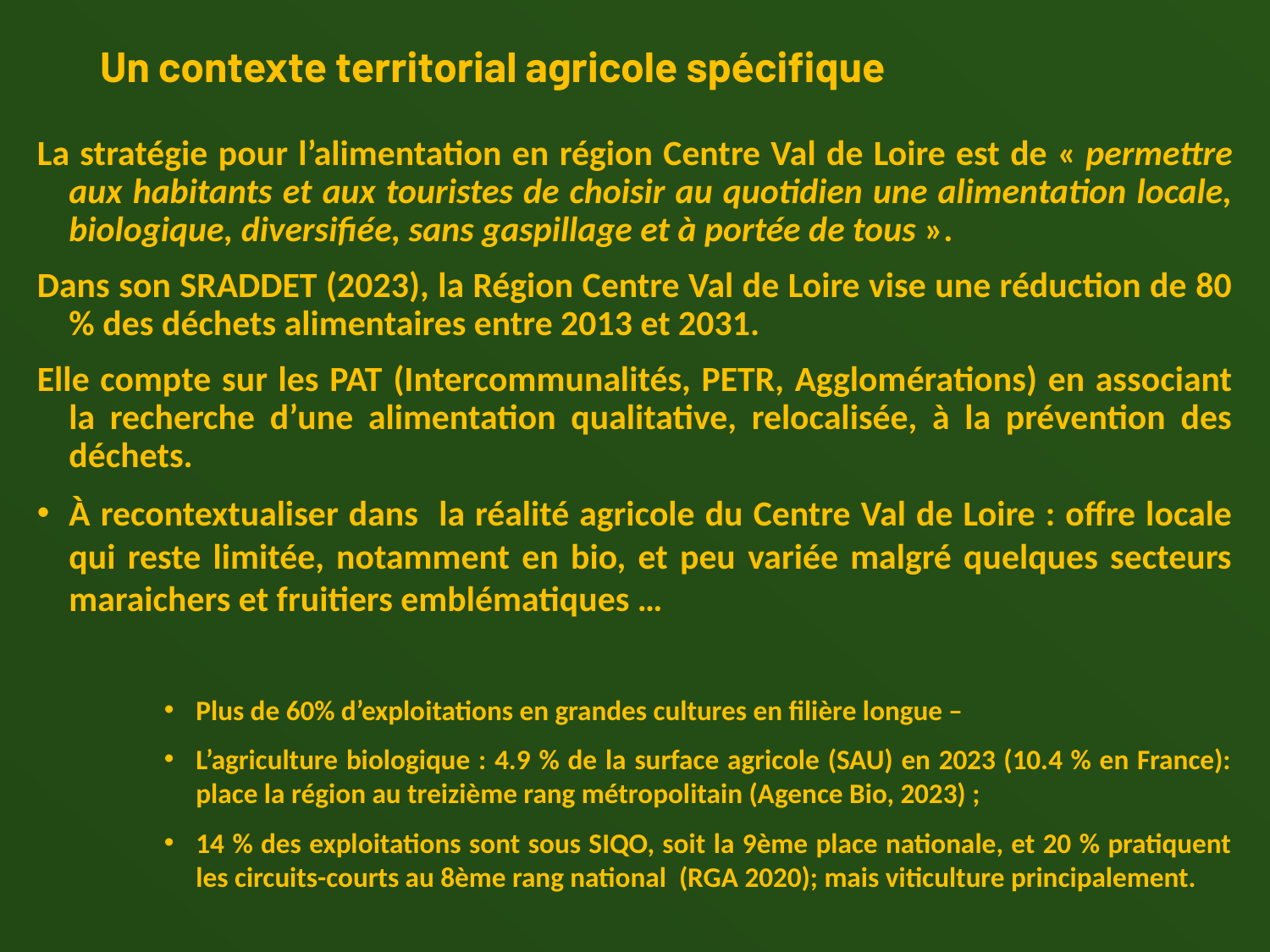

# Un contexte territorial agricole spécifique
La stratégie pour l’alimentation en région Centre Val de Loire est de « permettre aux habitants et aux touristes de choisir au quotidien une alimentation locale, biologique, diversifiée, sans gaspillage et à portée de tous ».
Dans son SRADDET (2023), la Région Centre Val de Loire vise une réduction de 80 % des déchets alimentaires entre 2013 et 2031.
Elle compte sur les PAT (Intercommunalités, PETR, Agglomérations) en associant la recherche d’une alimentation qualitative, relocalisée, à la prévention des déchets.
À recontextualiser dans  la réalité agricole du Centre Val de Loire : offre locale qui reste limitée, notamment en bio, et peu variée malgré quelques secteurs maraichers et fruitiers emblématiques …

Plus de 60% d’exploitations en grandes cultures en filière longue –
L’agriculture biologique : 4.9 % de la surface agricole (SAU) en 2023 (10.4 % en France): place la région au treizième rang métropolitain (Agence Bio, 2023) ;
14 % des exploitations sont sous SIQO, soit la 9ème place nationale, et 20 % pratiquent les circuits-courts au 8ème rang national  (RGA 2020); mais viticulture principalement.